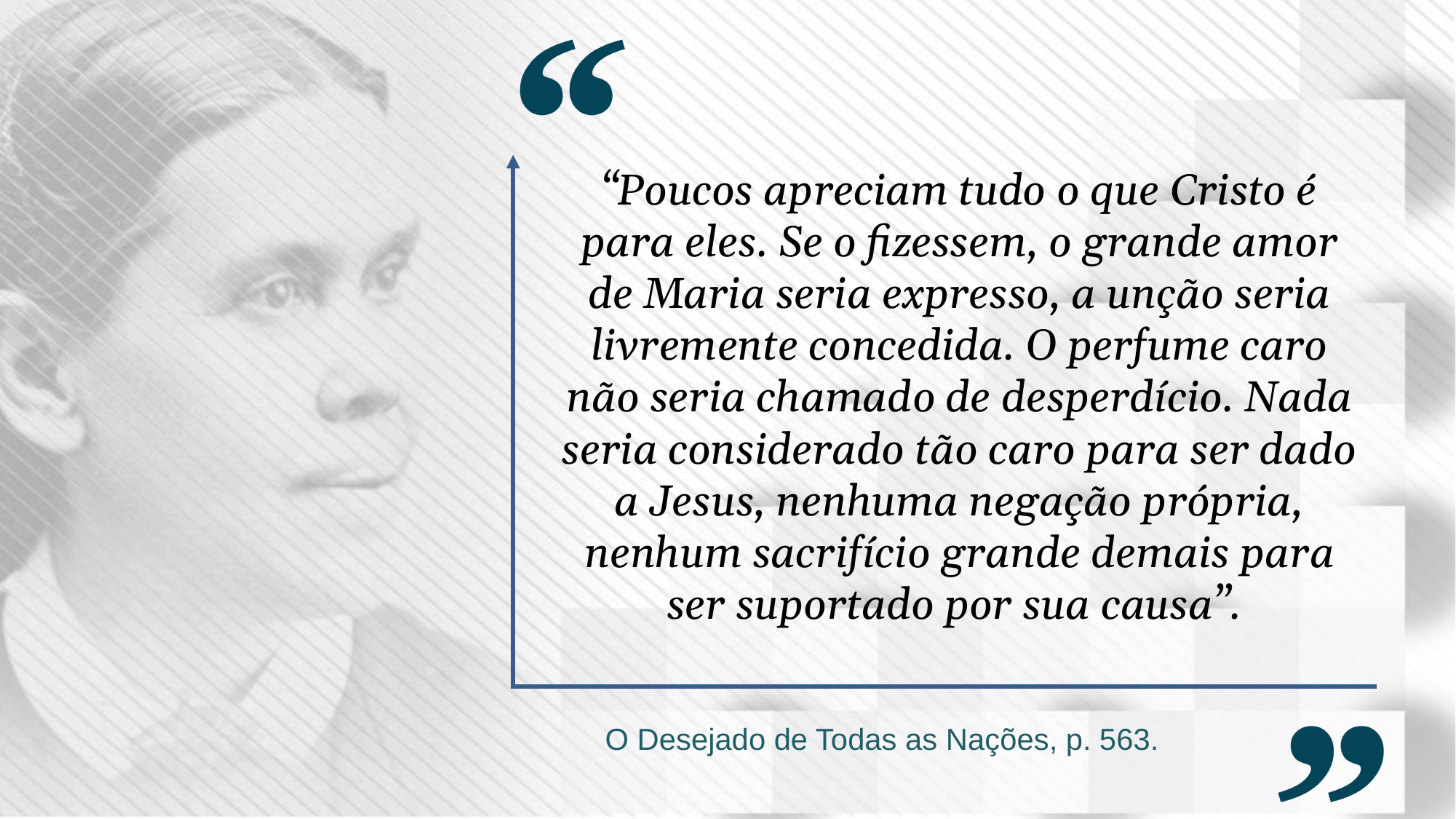

“Poucos apreciam tudo o que Cristo é para eles. Se o fizessem, o grande amor de Maria seria expresso, a unção seria livremente concedida. O perfume caro não seria chamado de desperdício. Nada seria considerado tão caro para ser dado a Jesus, nenhuma negação própria, nenhum sacrifício grande demais para ser suportado por sua causa”.
O Desejado de Todas as Nações, p. 563.